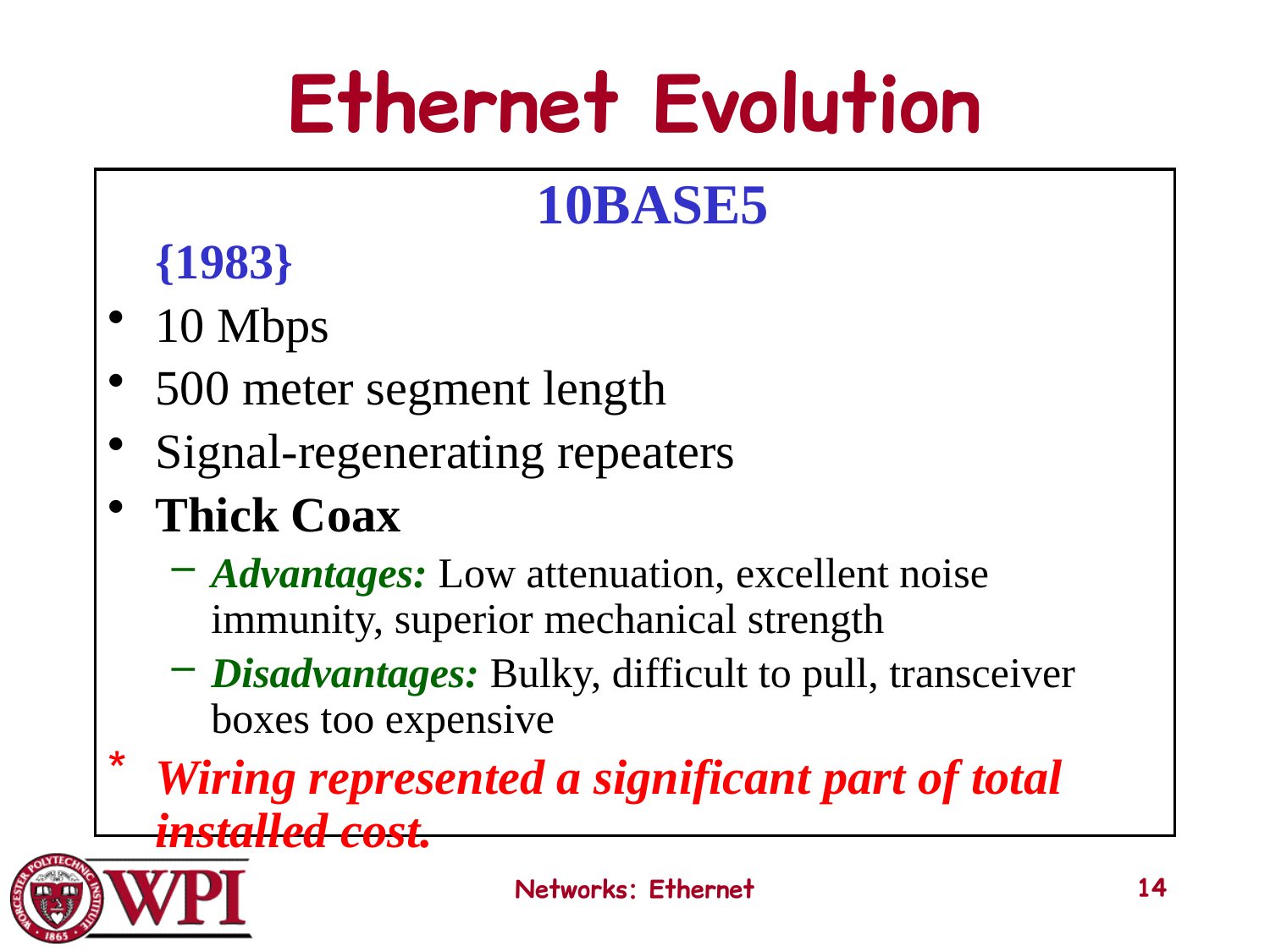

# Ethernet Evolution
				10BASE5                       {1983}
10 Mbps
500 meter segment length
Signal-regenerating repeaters
Thick Coax
Advantages: Low attenuation, excellent noise immunity, superior mechanical strength
Disadvantages: Bulky, difficult to pull, transceiver boxes too expensive
Wiring represented a significant part of total installed cost.
14
Networks: Ethernet